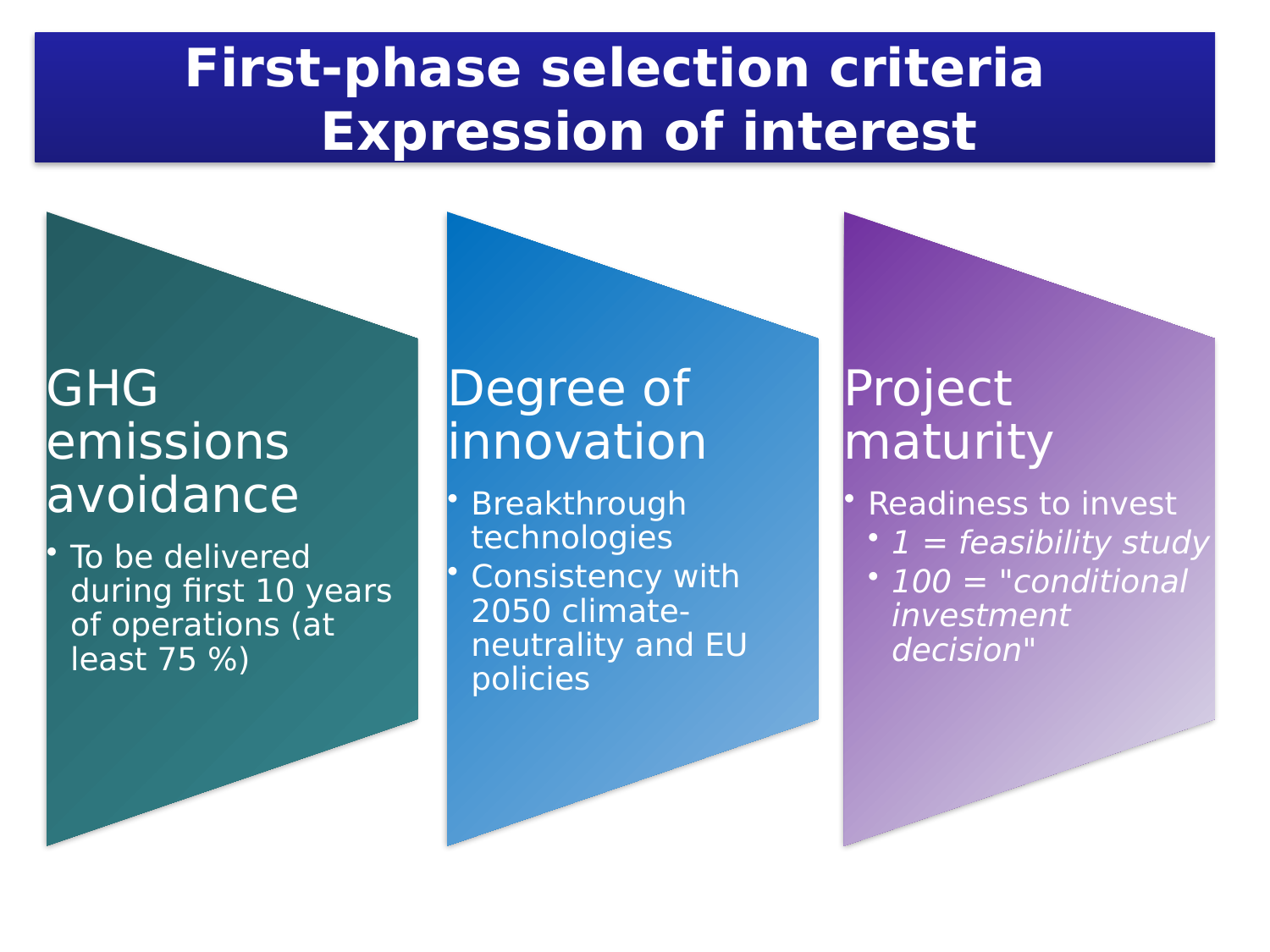

# First-phase selection criteria Expression of interest
GHG emissions avoidance
To be delivered during first 10 years of operations (at least 75 %)
Degree of innovation
Breakthrough technologies
Consistency with 2050 climate-neutrality and EU policies
Project maturity
Readiness to invest
1 = feasibility study
100 = "conditional investment decision"